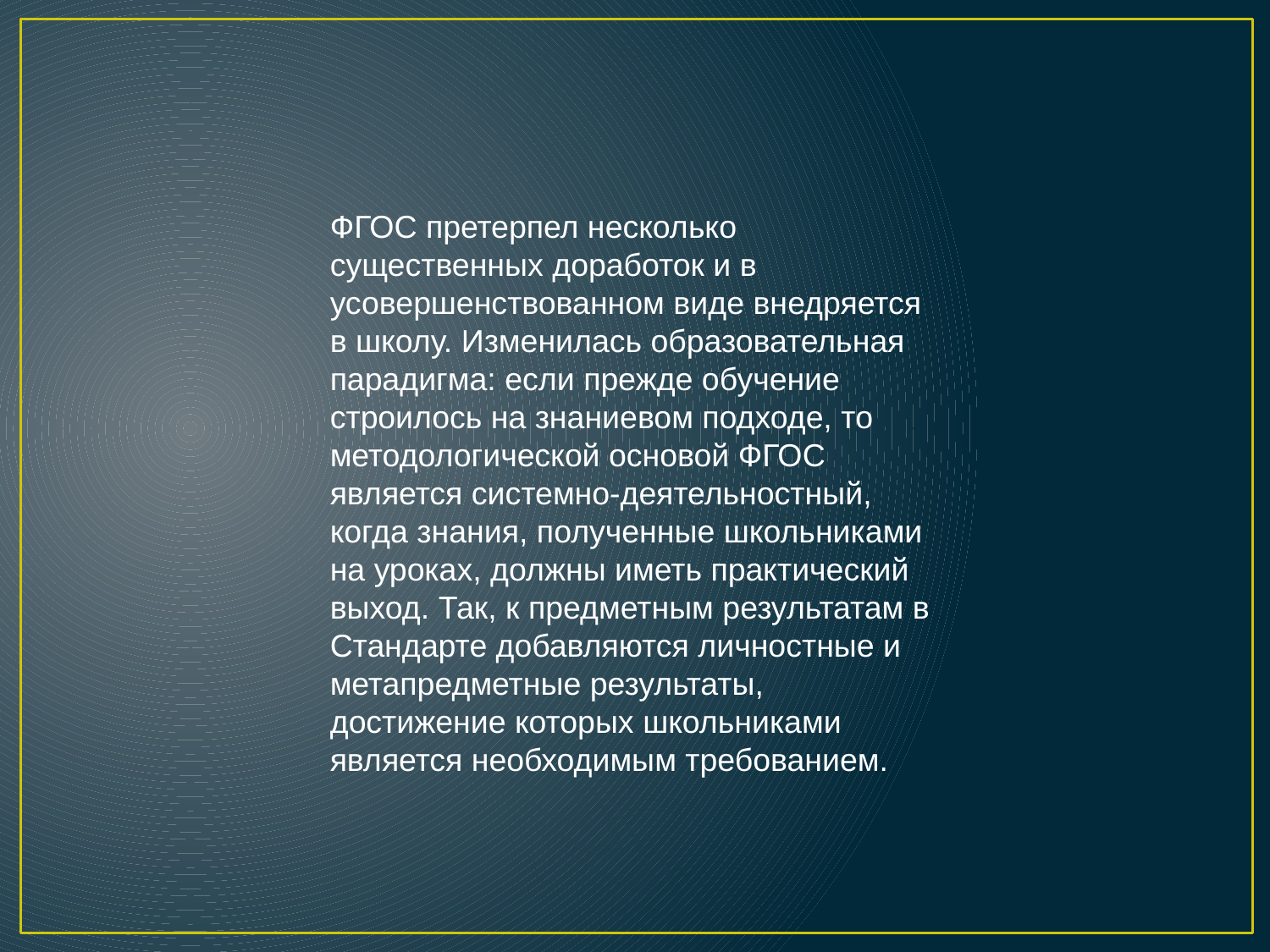

ФГОС претерпел несколько существенных доработок и в усовершенствованном виде внедряется в школу. Изменилась образовательная парадигма: если прежде обучение строилось на знаниевом подходе, то методологической основой ФГОС является системно-деятельностный, когда знания, полученные школьниками на уроках, должны иметь практический выход. Так, к предметным результатам в Стандарте добавляются личностные и метапредметные результаты, достижение которых школьниками является необходимым требованием.